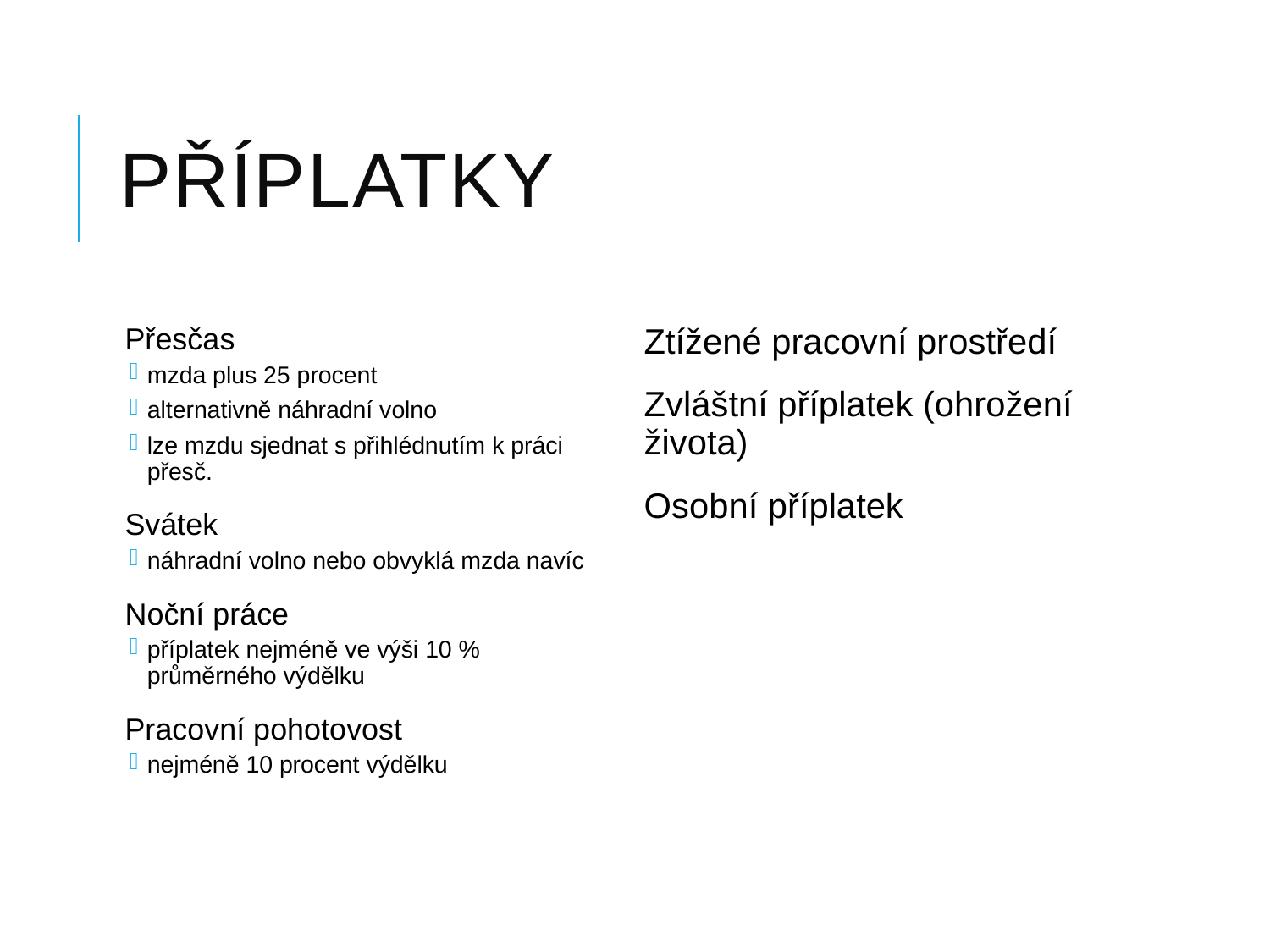

# Příplatky
Přesčas
mzda plus 25 procent
alternativně náhradní volno
lze mzdu sjednat s přihlédnutím k práci přesč.
Svátek
náhradní volno nebo obvyklá mzda navíc
Noční práce
příplatek nejméně ve výši 10 % průměrného výdělku
Pracovní pohotovost
nejméně 10 procent výdělku

Ztížené pracovní prostředí
Zvláštní příplatek (ohrožení života)
Osobní příplatek